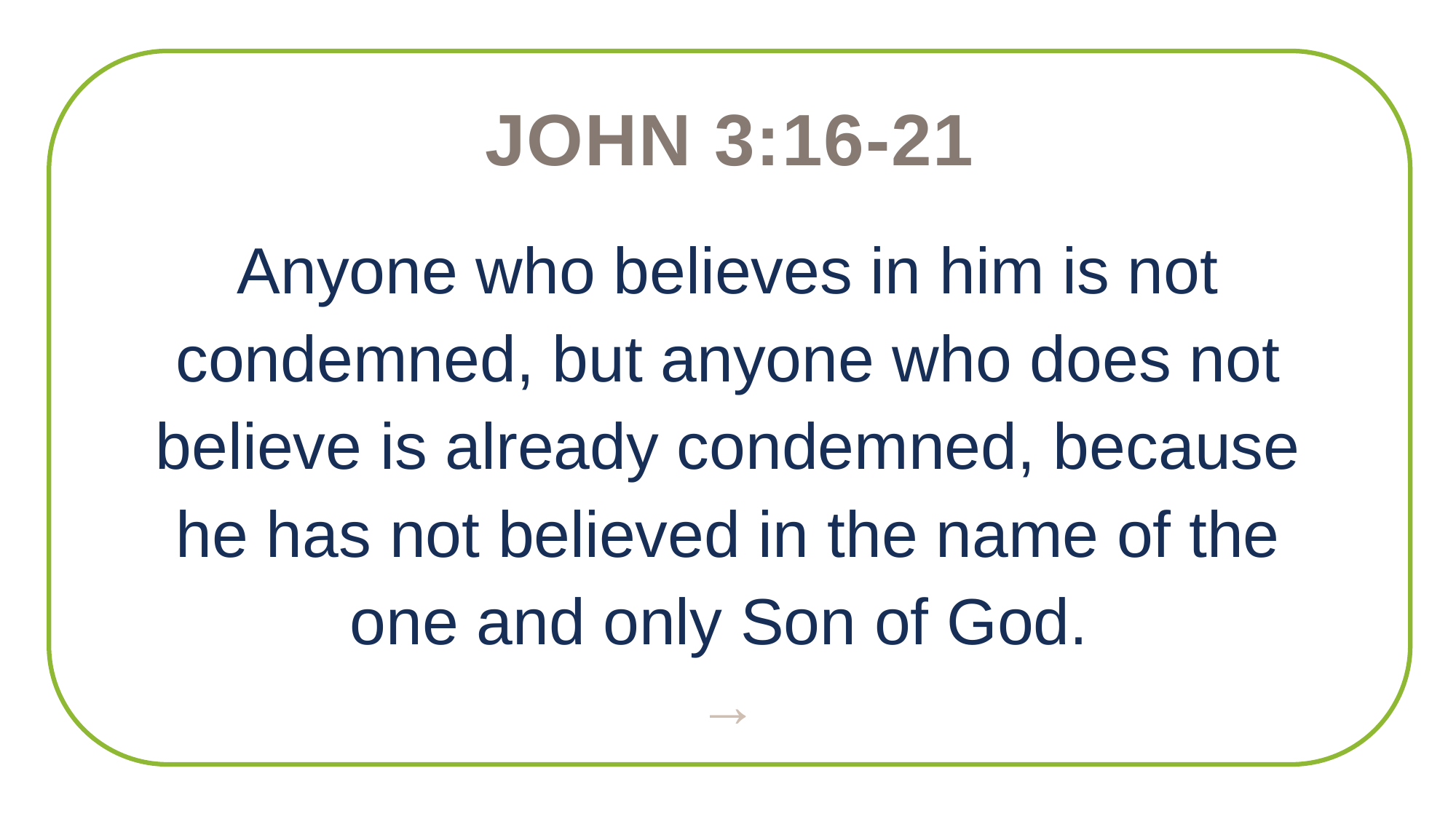

John 3:16-21
Anyone who believes in him is not condemned, but anyone who does not believe is already condemned, because he has not believed in the name of the one and only Son of God.
→